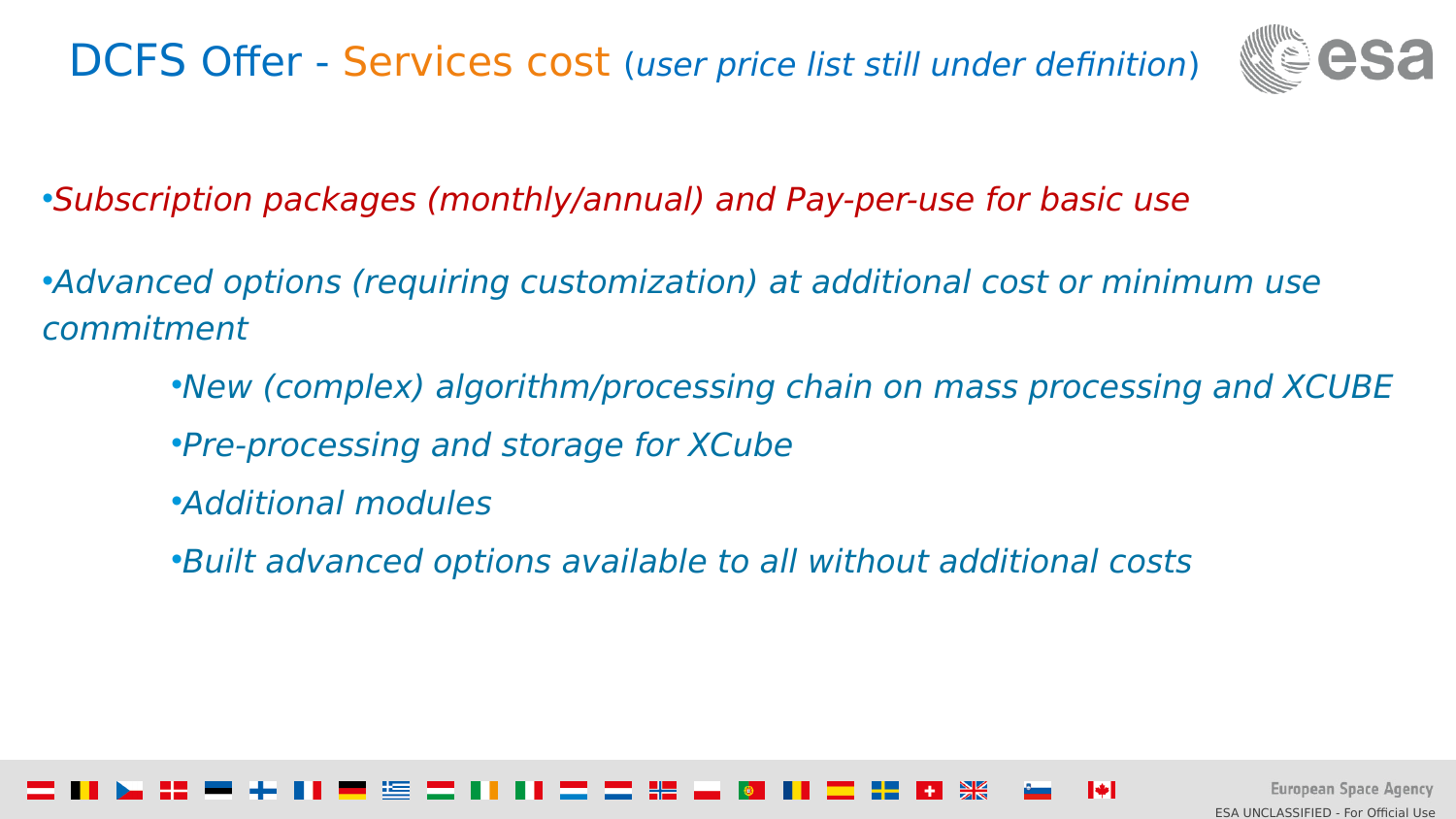

# DCFS Offer - Services cost (user price list still under definition)
Subscription packages (monthly/annual) and Pay-per-use for basic use
Advanced options (requiring customization) at additional cost or minimum use 	commitment
New (complex) algorithm/processing chain on mass processing and XCUBE
Pre-processing and storage for XCube
Additional modules
Built advanced options available to all without additional costs